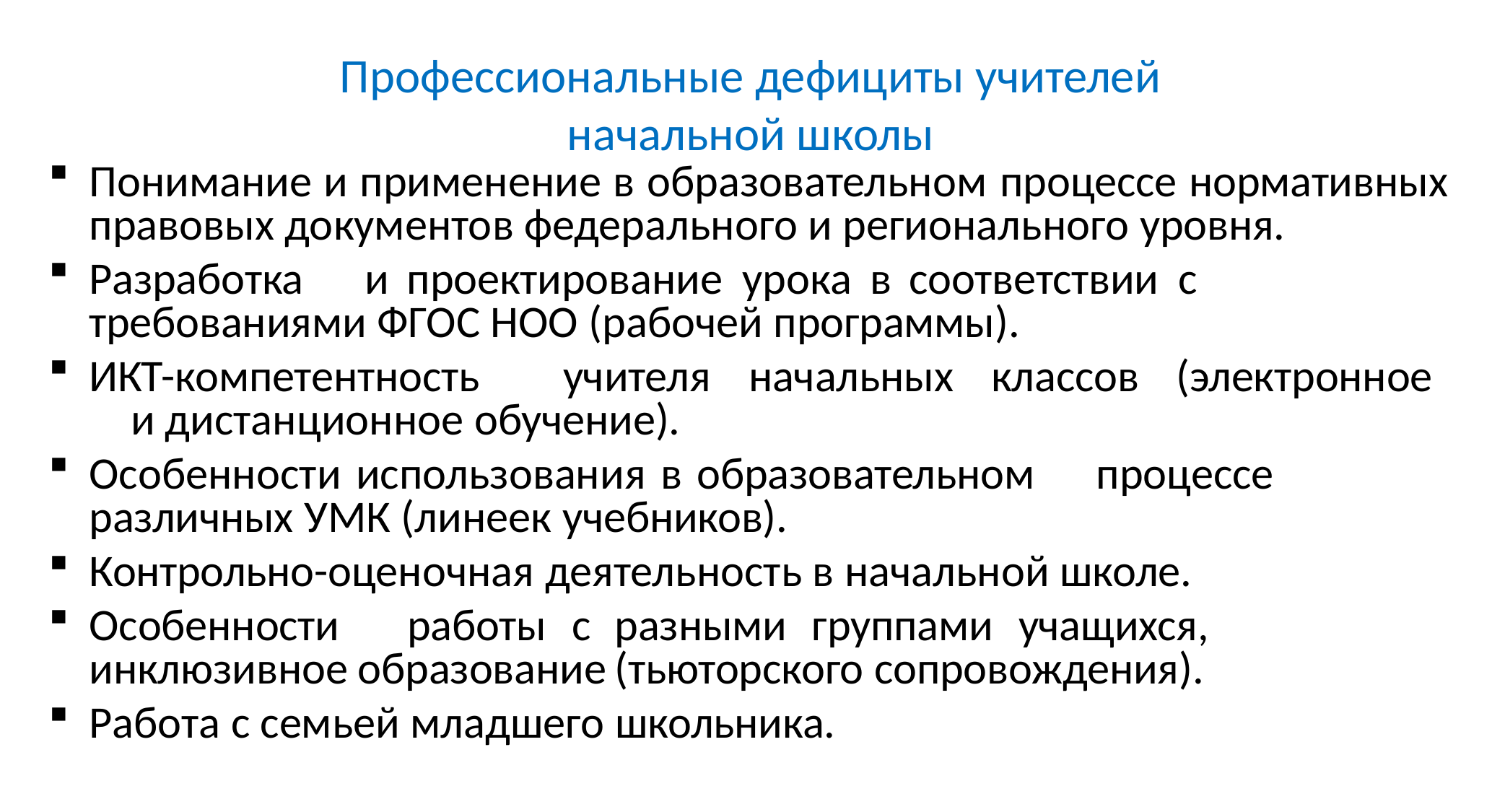

# Профессиональные дефициты учителей начальной школы
Понимание и применение в образовательном процессе нормативных правовых документов федерального и регионального уровня.
Разработка	и	проектирование	урока	в	соответствии	с	требованиями ФГОС НОО (рабочей программы).
ИКТ-компетентность	учителя	начальных	классов	(электронное	и дистанционное обучение).
Особенности использования в образовательном	процессе различных УМК (линеек учебников).
Контрольно-оценочная деятельность в начальной школе.
Особенности		работы	с	разными	группами	учащихся,	инклюзивное образование	(тьюторского сопровождения).
Работа с семьей младшего школьника.